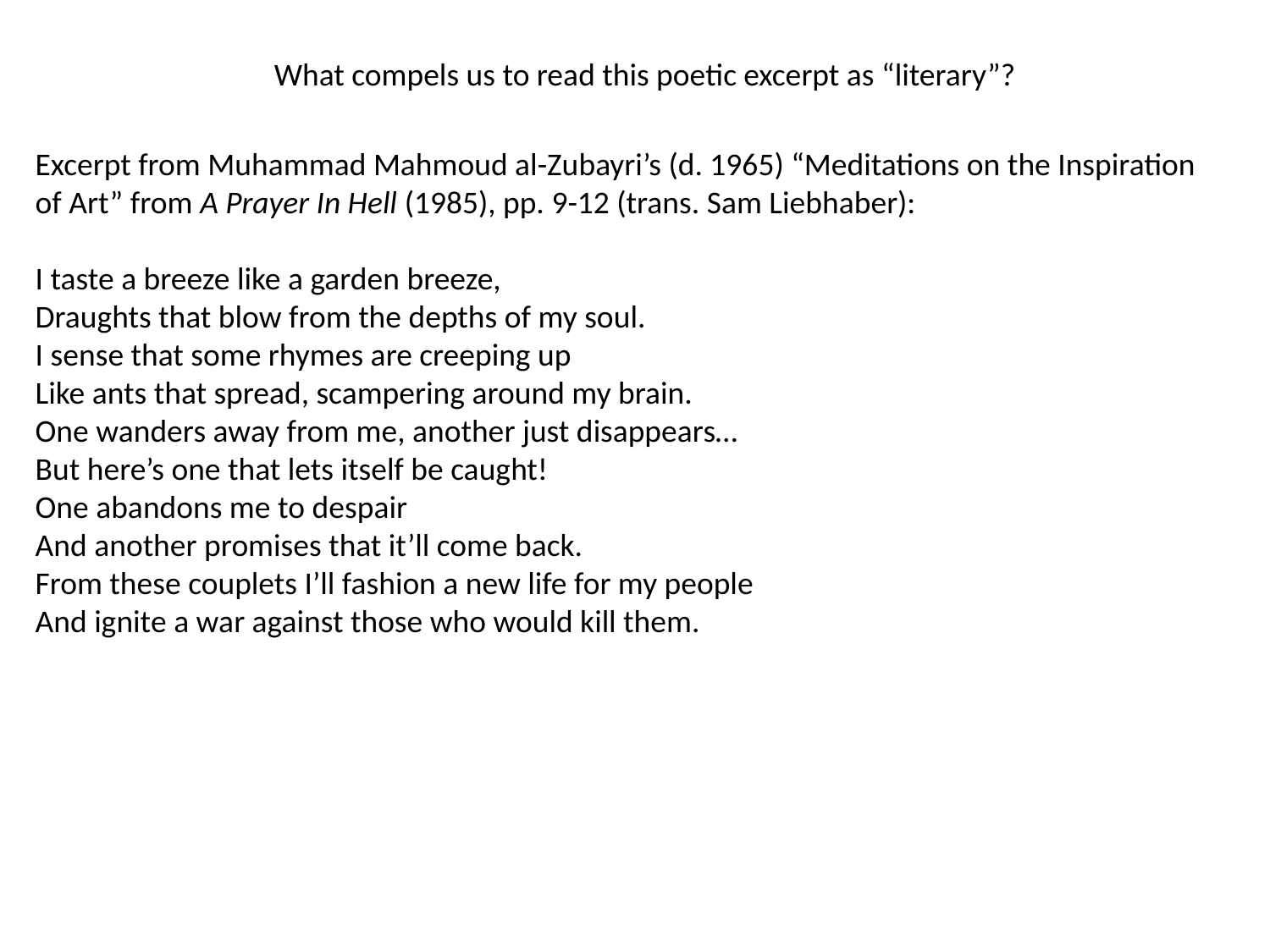

What compels us to read this poetic excerpt as “literary”?
Excerpt from Muhammad Mahmoud al-Zubayri’s (d. 1965) “Meditations on the Inspiration of Art” from A Prayer In Hell (1985), pp. 9-12 (trans. Sam Liebhaber):

I taste a breeze like a garden breeze,
Draughts that blow from the depths of my soul.
I sense that some rhymes are creeping up
Like ants that spread, scampering around my brain.
One wanders away from me, another just disappears…
But here’s one that lets itself be caught!
One abandons me to despair
And another promises that it’ll come back.
From these couplets I’ll fashion a new life for my people
And ignite a war against those who would kill them.